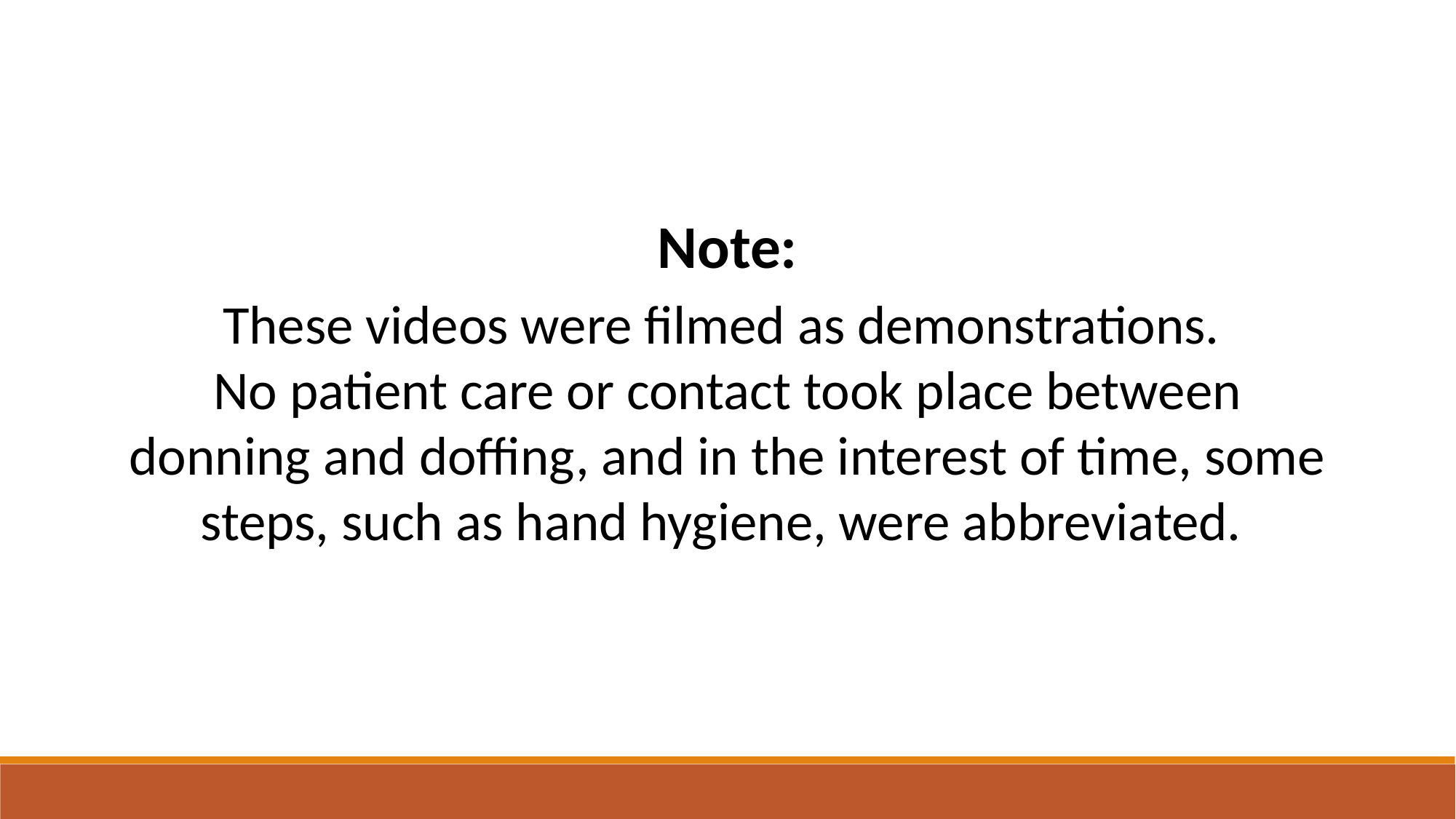

Note:
These videos were filmed as demonstrations.
No patient care or contact took place between donning and doffing, and in the interest of time, some steps, such as hand hygiene, were abbreviated.